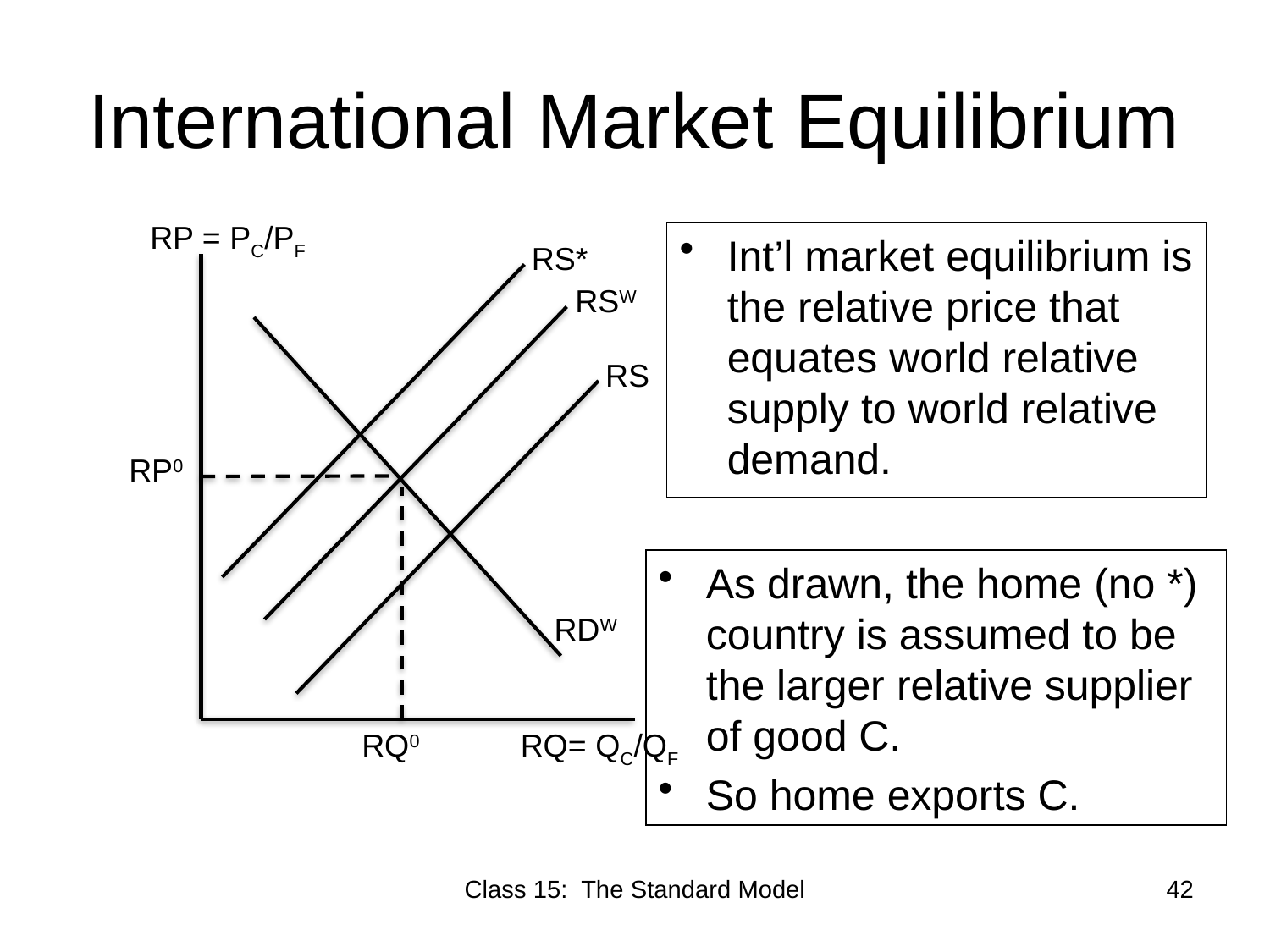

# International Market Equilibrium
RP = PC/PF
Int’l market equilibrium is the relative price that equates world relative supply to world relative demand.

RS*
RSW
RS
RP0
As drawn, the home (no *) country is assumed to be the larger relative supplier of good C.
So home exports C.

RDW
RQ0
RQ= QC/QF
Class 15:  The Standard Model
42